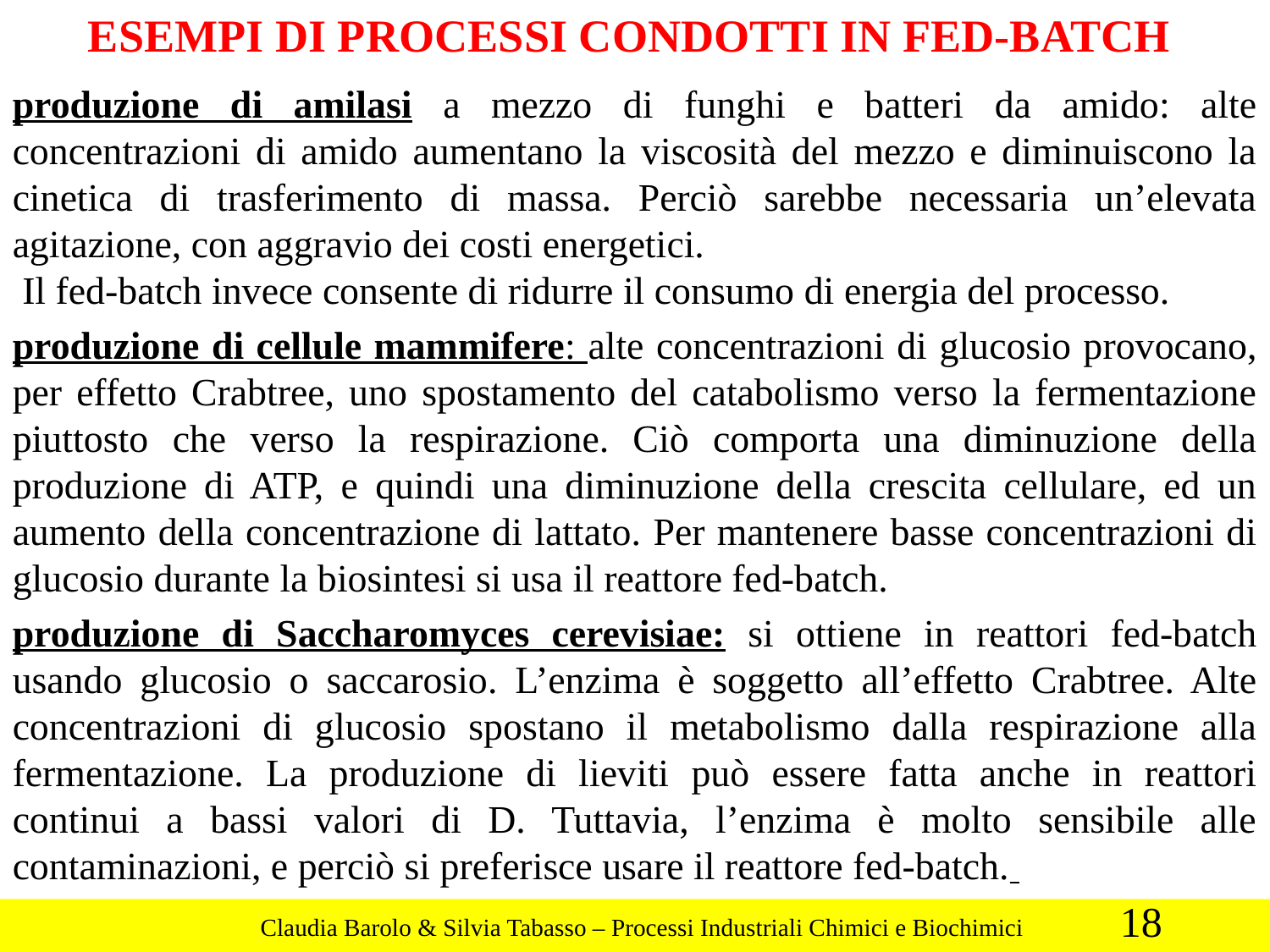

ESEMPI DI PROCESSI CONDOTTI IN FED-BATCH

produzione di amilasi a mezzo di funghi e batteri da amido: alte concentrazioni di amido aumentano la viscosità del mezzo e diminuiscono la cinetica di trasferimento di massa. Perciò sarebbe necessaria un’elevata agitazione, con aggravio dei costi energetici.
 Il fed-batch invece consente di ridurre il consumo di energia del processo.

produzione di cellule mammifere: alte concentrazioni di glucosio provocano, per effetto Crabtree, uno spostamento del catabolismo verso la fermentazione piuttosto che verso la respirazione. Ciò comporta una diminuzione della produzione di ATP, e quindi una diminuzione della crescita cellulare, ed un aumento della concentrazione di lattato. Per mantenere basse concentrazioni di glucosio durante la biosintesi si usa il reattore fed-batch.

produzione di Saccharomyces cerevisiae: si ottiene in reattori fed-batch usando glucosio o saccarosio. L’enzima è soggetto all’effetto Crabtree. Alte concentrazioni di glucosio spostano il metabolismo dalla respirazione alla fermentazione. La produzione di lieviti può essere fatta anche in reattori continui a bassi valori di D. Tuttavia, l’enzima è molto sensibile alle contaminazioni, e perciò si preferisce usare il reattore fed-batch.
18